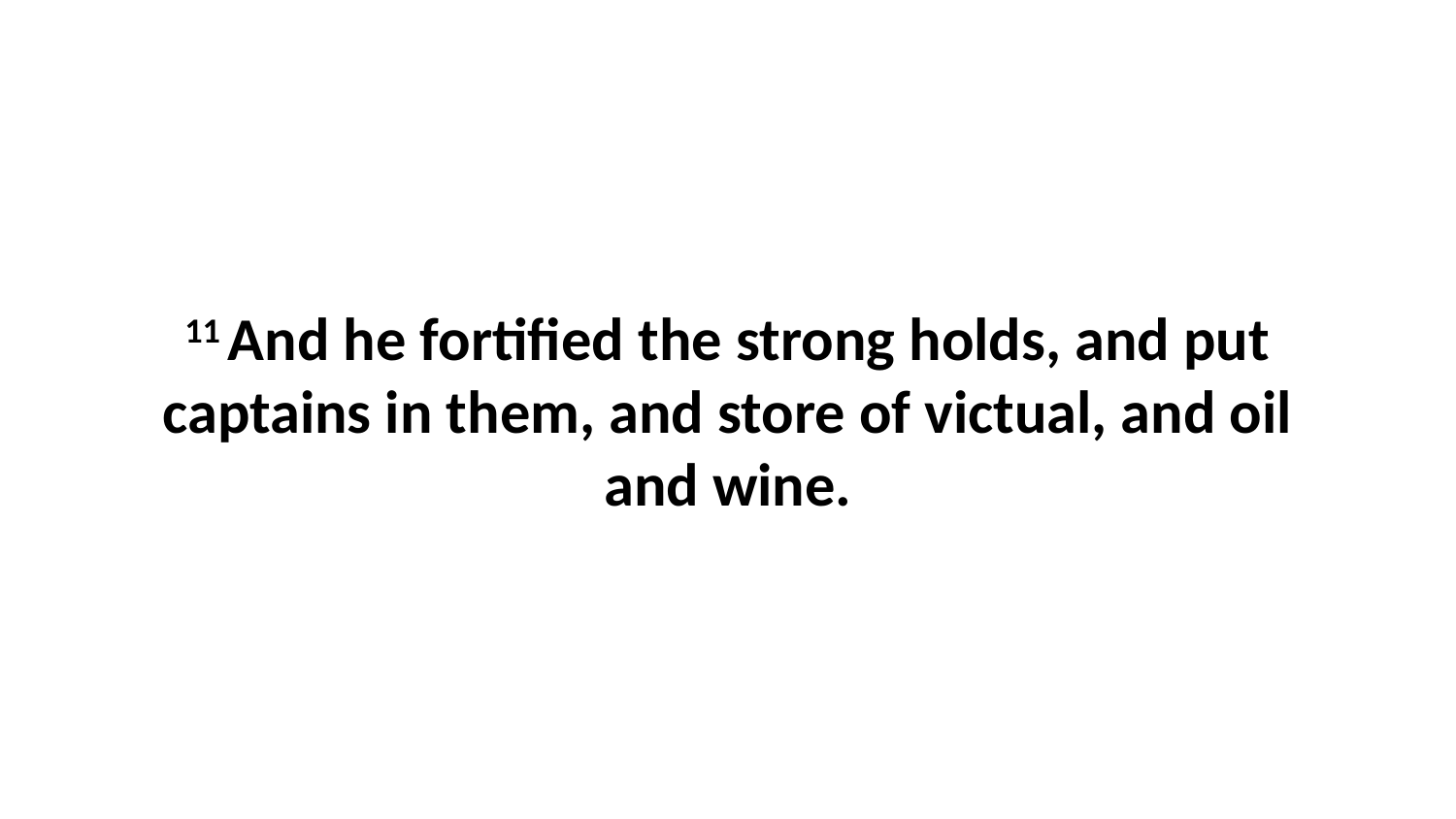

11 And he fortified the strong holds, and put captains in them, and store of victual, and oil and wine.